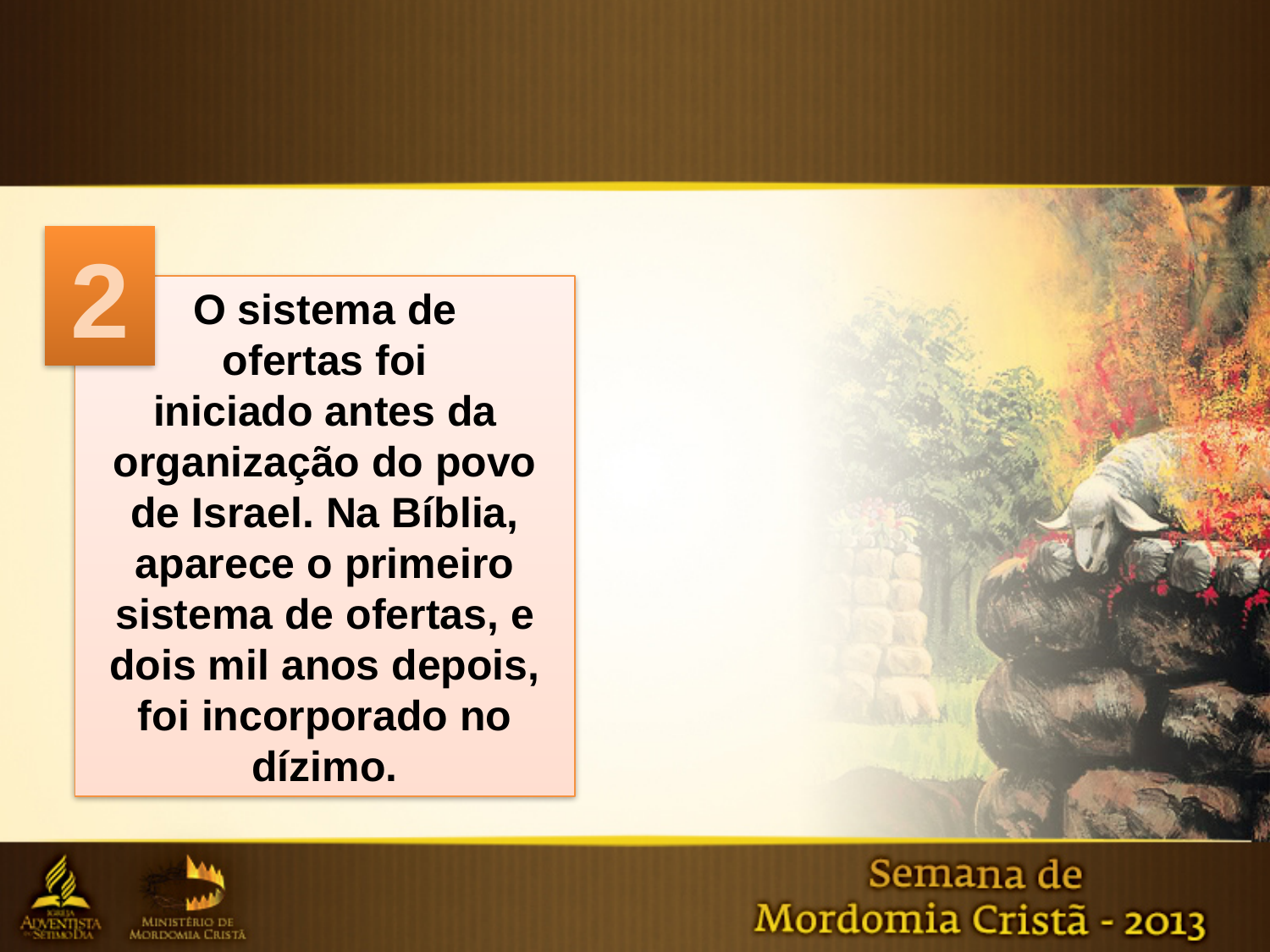

2
O sistema de
ofertas foi
iniciado antes da organização do povo de Israel. Na Bíblia, aparece o primeiro sistema de ofertas, e dois mil anos depois, foi incorporado no dízimo.